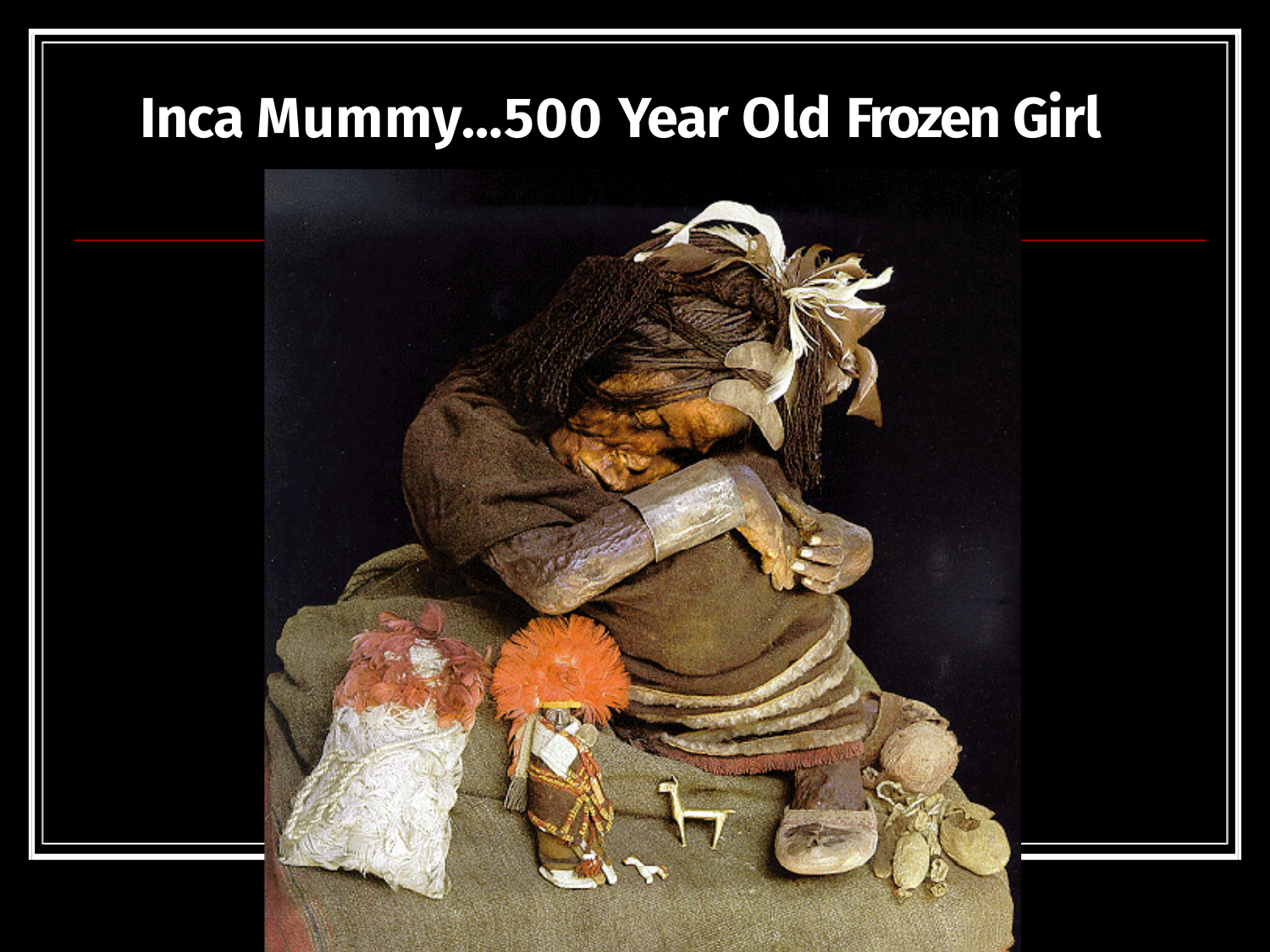

# Inca Mummy…500 Year Old Frozen Girl